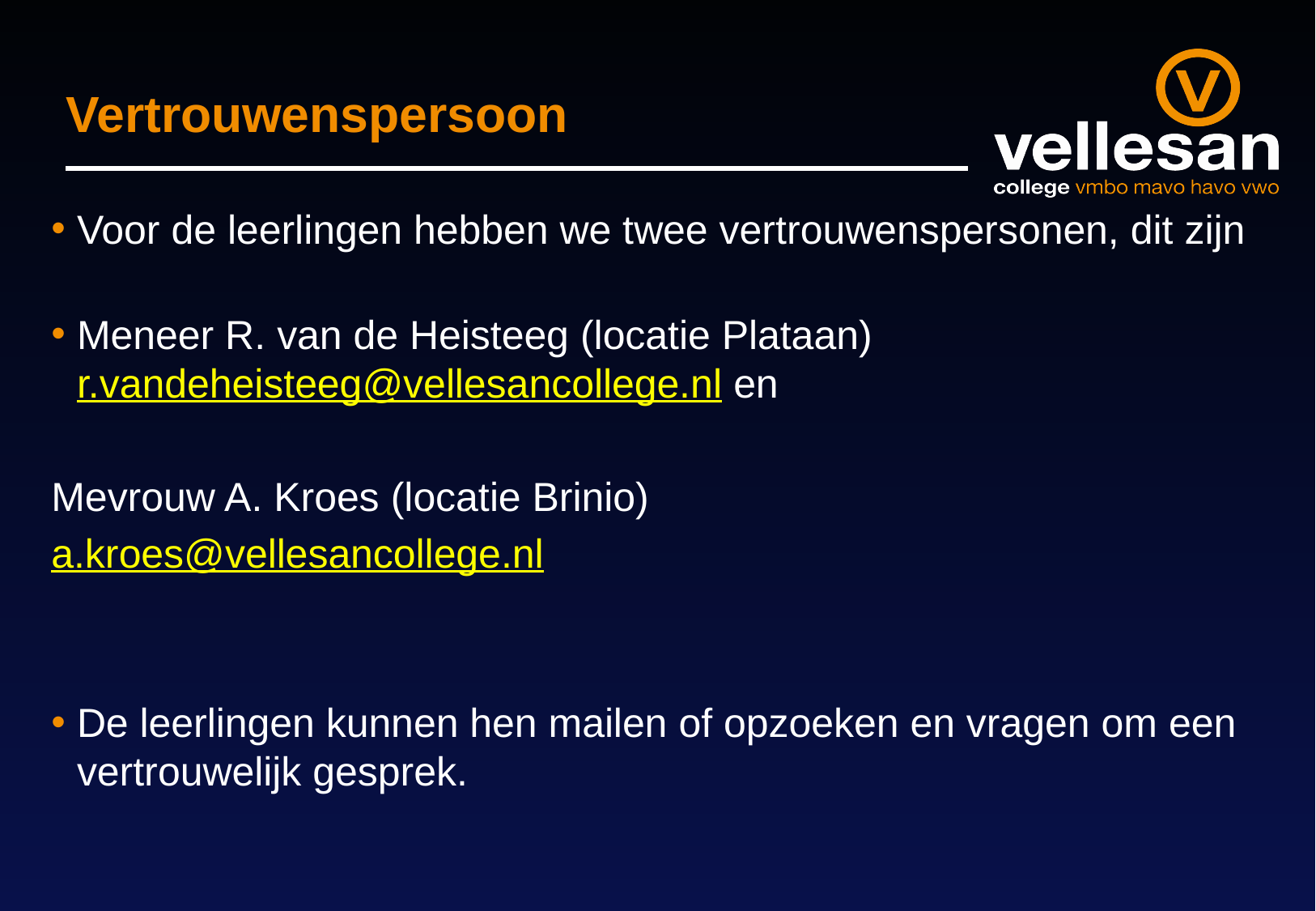

# Vertrouwenspersoon
Voor de leerlingen hebben we twee vertrouwenspersonen, dit zijn
Meneer R. van de Heisteeg (locatie Plataan) r.vandeheisteeg@vellesancollege.nl en

Mevrouw A. Kroes (locatie Brinio)
a.kroes@vellesancollege.nl

De leerlingen kunnen hen mailen of opzoeken en vragen om een vertrouwelijk gesprek.